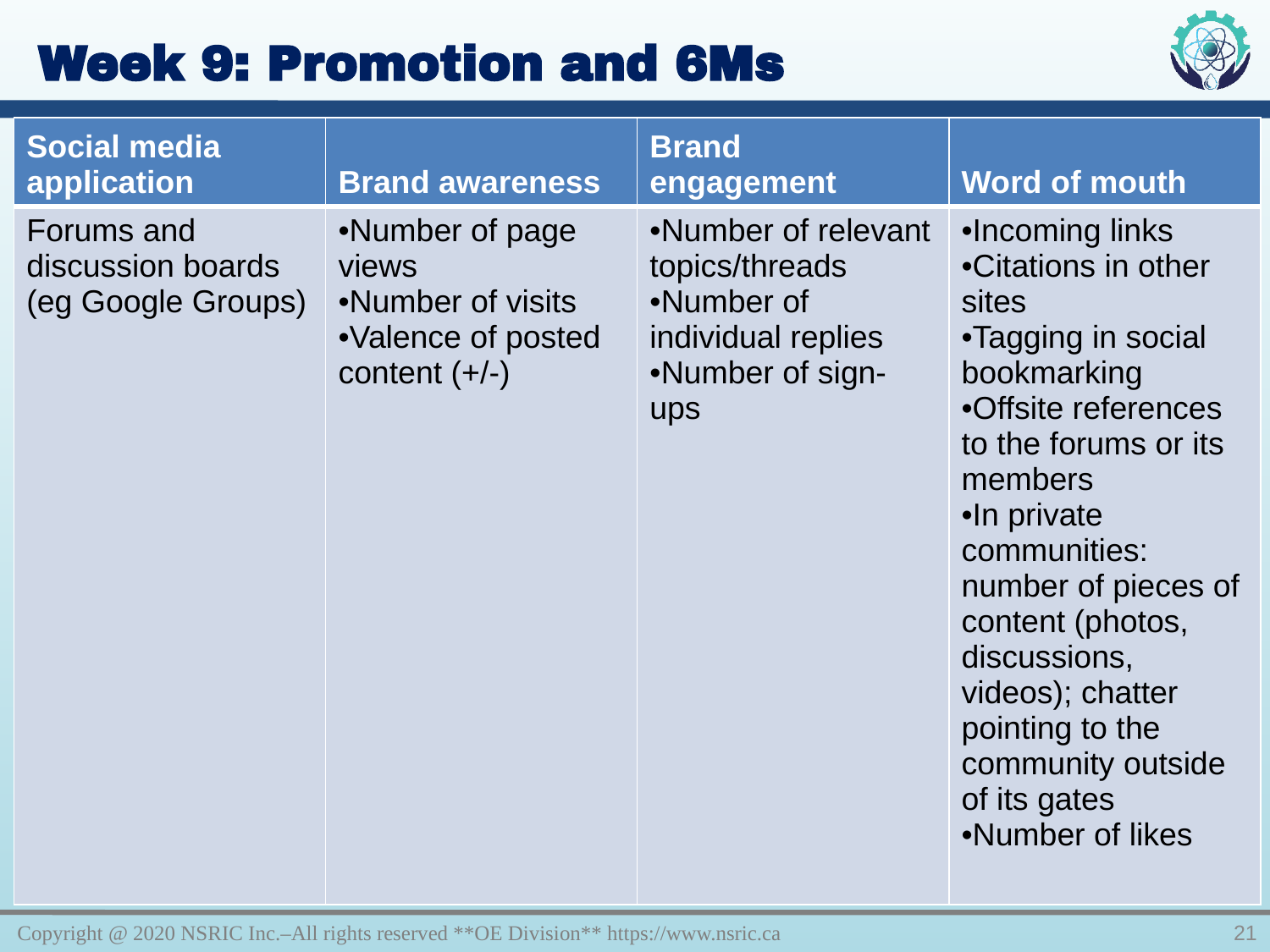

Week 9: Promotion and 6Ms
| Social media application | Brand awareness | Brand engagement | Word of mouth |
| --- | --- | --- | --- |
| Forums and discussion boards (eg Google Groups) | Number of page views Number of visits Valence of posted content (+/-) | Number of relevant topics/threads Number of individual replies Number of sign-ups | Incoming links Citations in other sites Tagging in social bookmarking Offsite references to the forums or its members In private communities: number of pieces of content (photos, discussions, videos); chatter pointing to the community outside of its gates Number of likes |
Copyright @ 2020 NSRIC Inc.–All rights reserved **OE Division** https://www.nsric.ca
21